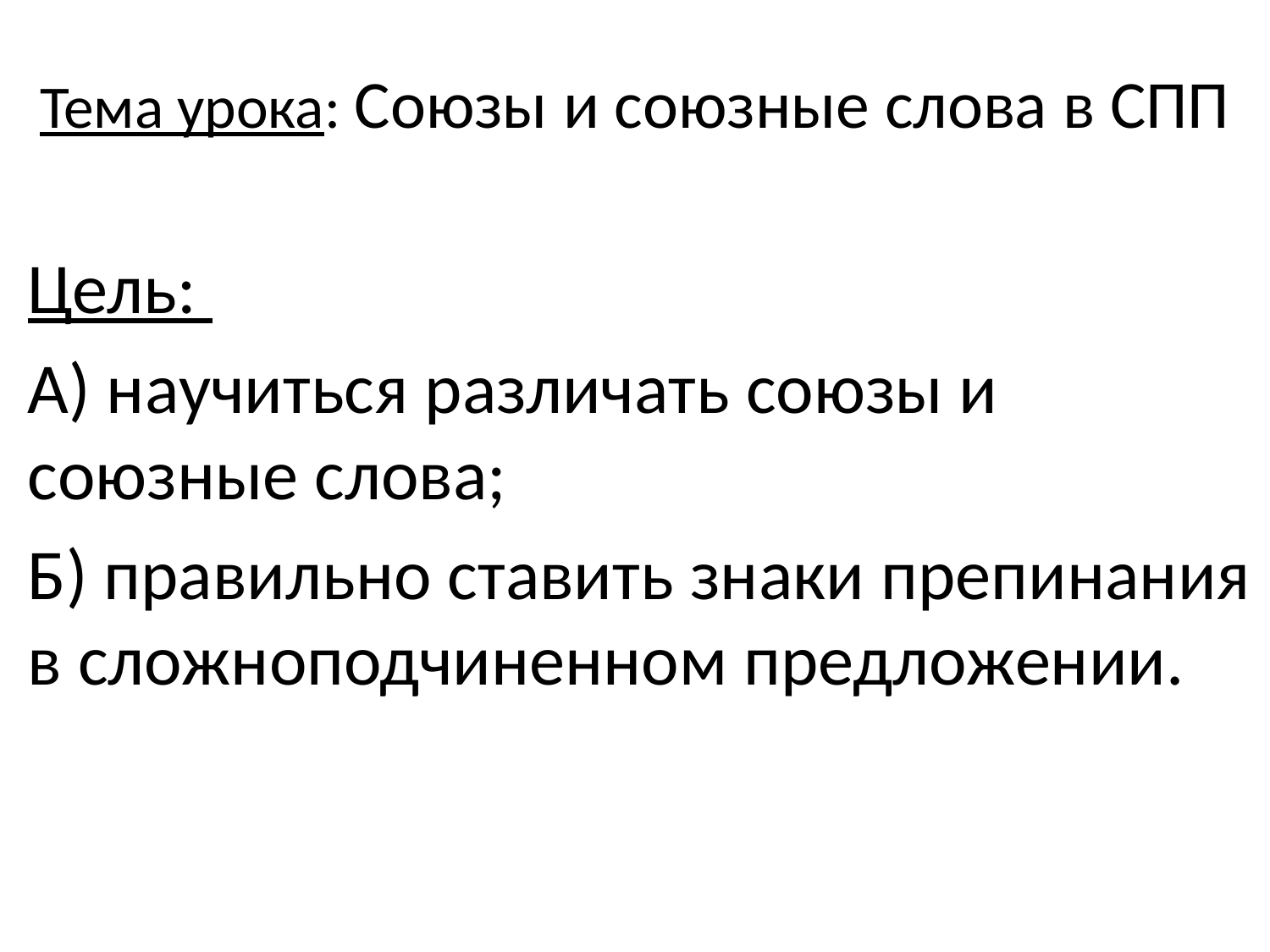

# Тема урока: Союзы и союзные слова в СПП
Цель:
А) научиться различать союзы и союзные слова;
Б) правильно ставить знаки препинания в сложноподчиненном предложении.